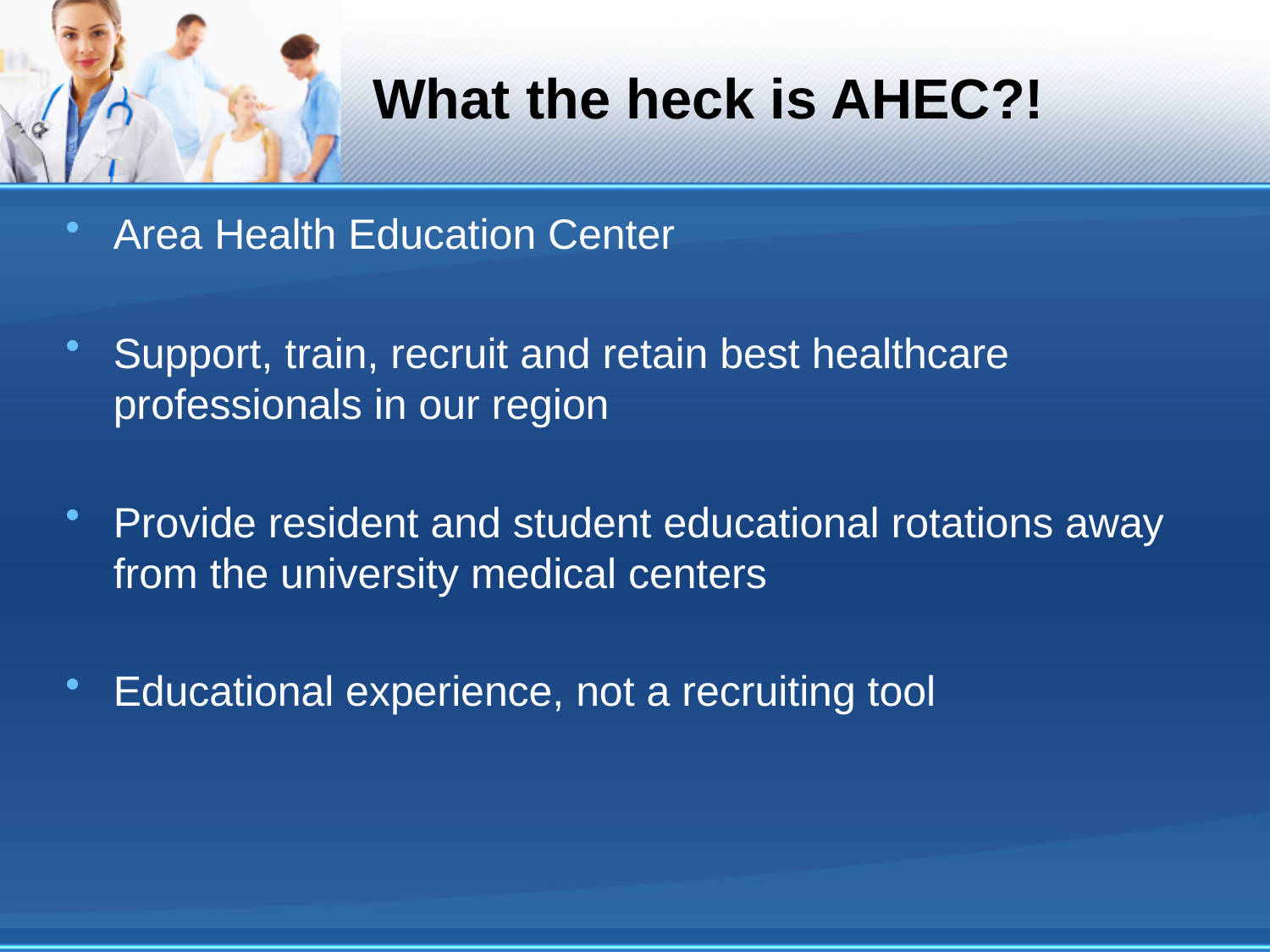

# What the heck is AHEC?!
Area Health Education Center

Support, train, recruit and retain best healthcare professionals in our region

Provide resident and student educational rotations away from the university medical centers

Educational experience, not a recruiting tool